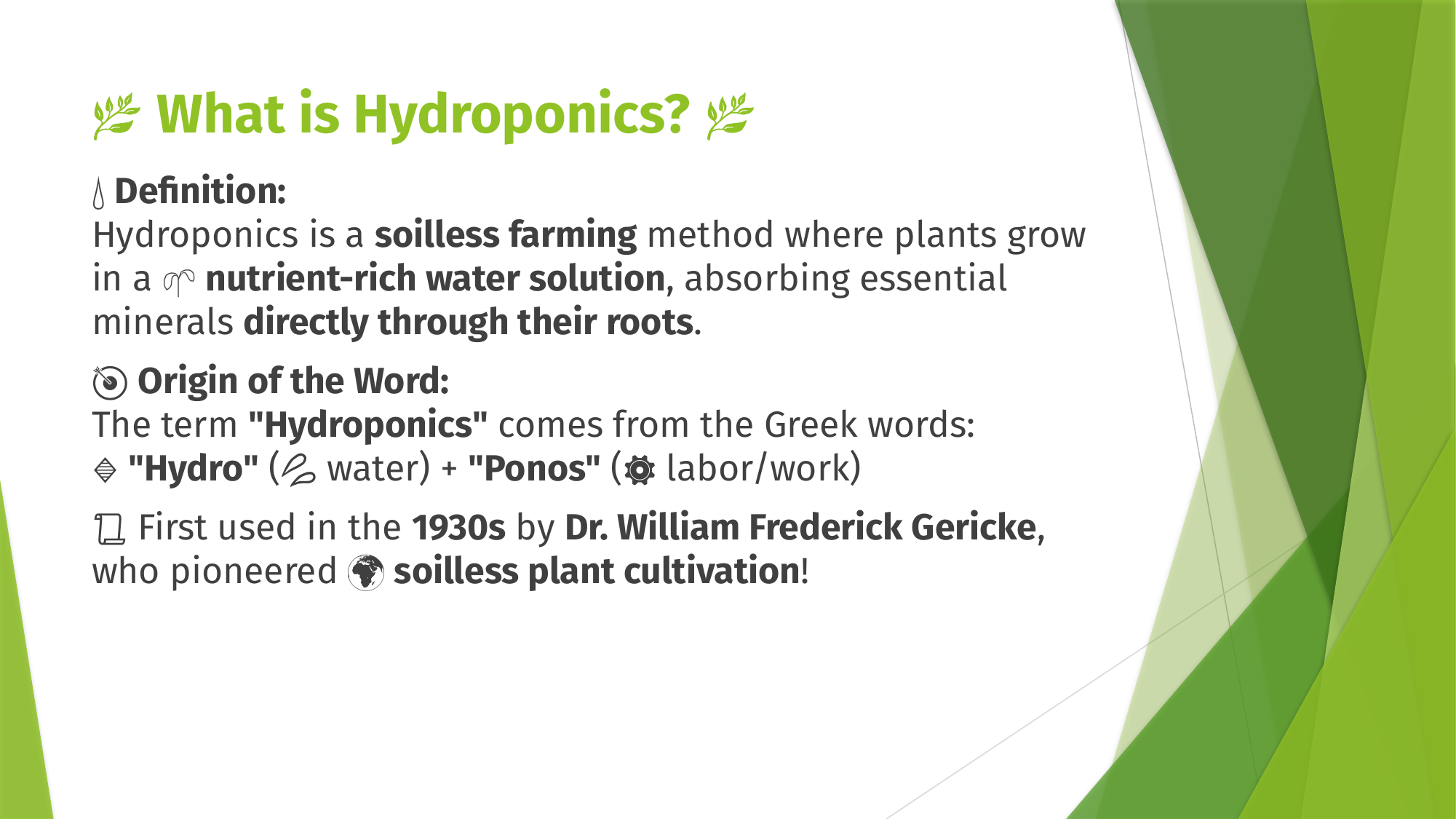

# 🌿 What is Hydroponics? 🌿
💧 Definition:
Hydroponics is a soilless farming method where plants grow in a 🌱 nutrient-rich water solution, absorbing essential minerals directly through their roots.
🎯 Origin of the Word:
The term "Hydroponics" comes from the Greek words:
🔹 "Hydro" (💦 water) + "Ponos" (⚙️ labor/work)
📜 First used in the 1930s by Dr. William Frederick Gericke, who pioneered 🌍 soilless plant cultivation!